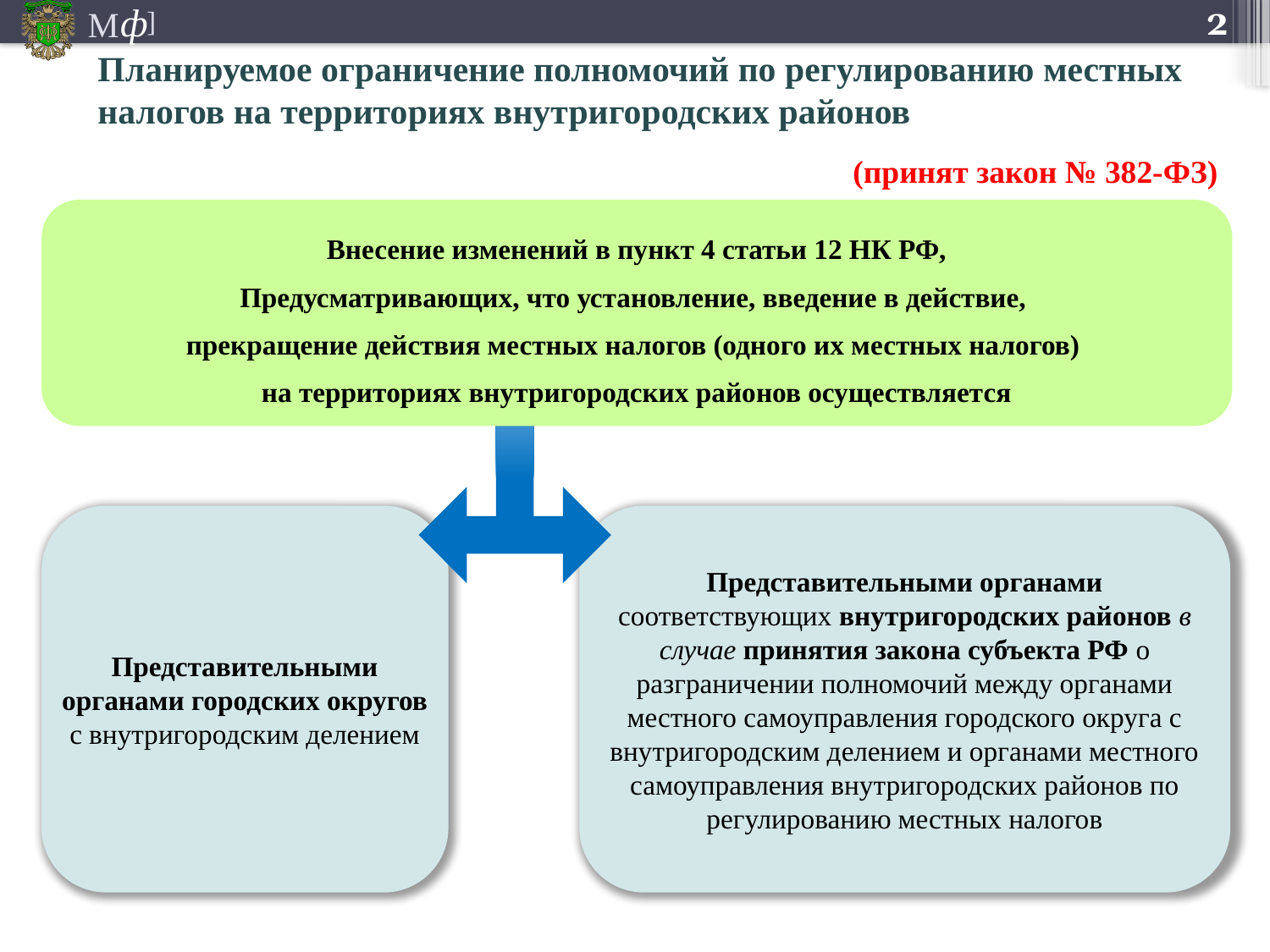

2
# Планируемое ограничение полномочий по регулированию местных налогов на территориях внутригородских районов
(принят закон № 382-ФЗ)
Внесение изменений в пункт 4 статьи 12 НК РФ,
Предусматривающих, что установление, введение в действие,
прекращение действия местных налогов (одного их местных налогов)
на территориях внутригородских районов осуществляется

Представительными органами городских округов с внутригородским делением
Представительными органами соответствующих внутригородских районов в случае принятия закона субъекта РФ о разграничении полномочий между органами местного самоуправления городского округа с внутригородским делением и органами местного самоуправления внутригородских районов по регулированию местных налогов